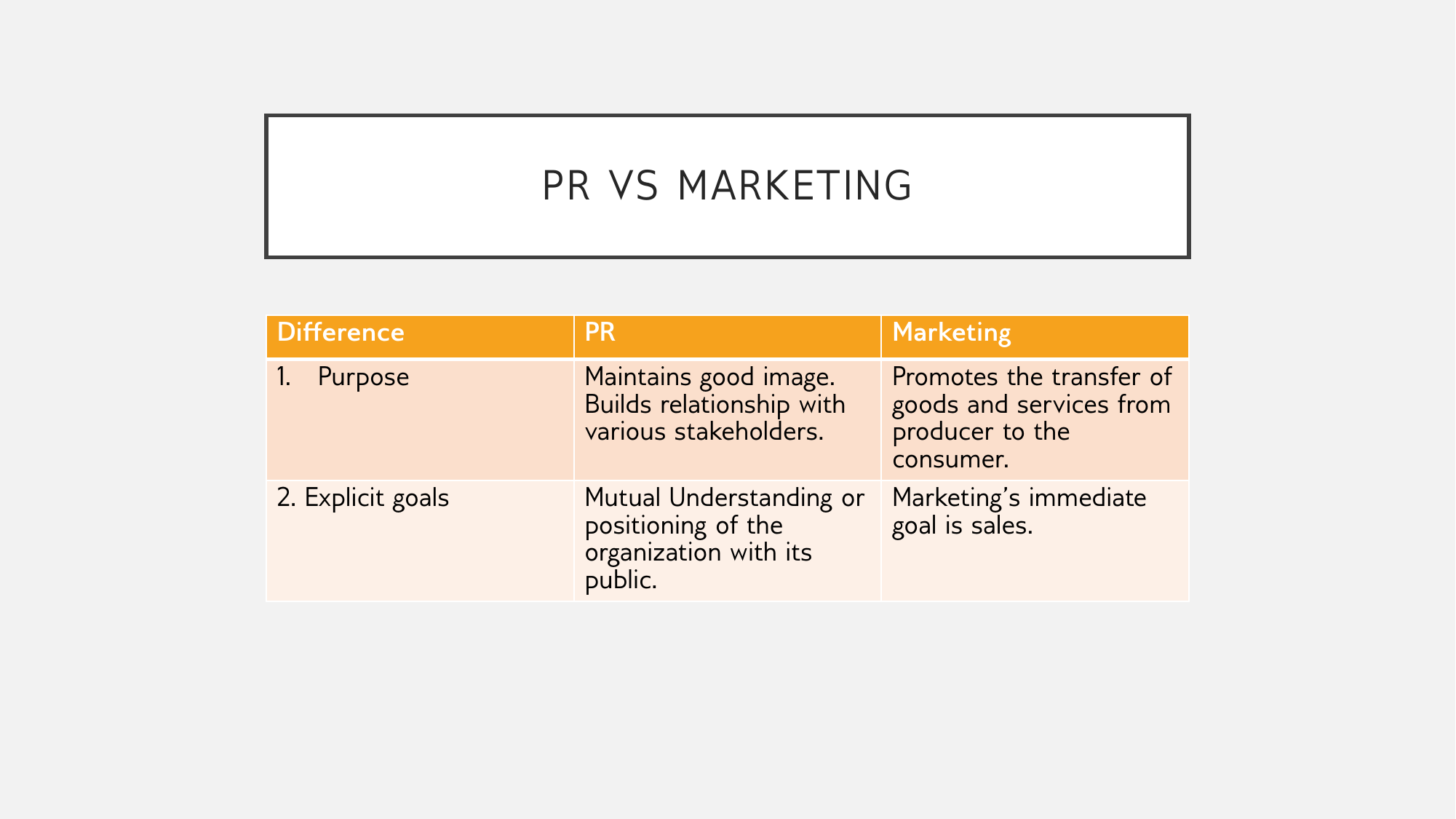

# PR VS Marketing
| Difference | PR | Marketing |
| --- | --- | --- |
| Purpose | Maintains good image. Builds relationship with various stakeholders. | Promotes the transfer of goods and services from producer to the consumer. |
| 2. Explicit goals | Mutual Understanding or positioning of the organization with its public. | Marketing’s immediate goal is sales. |